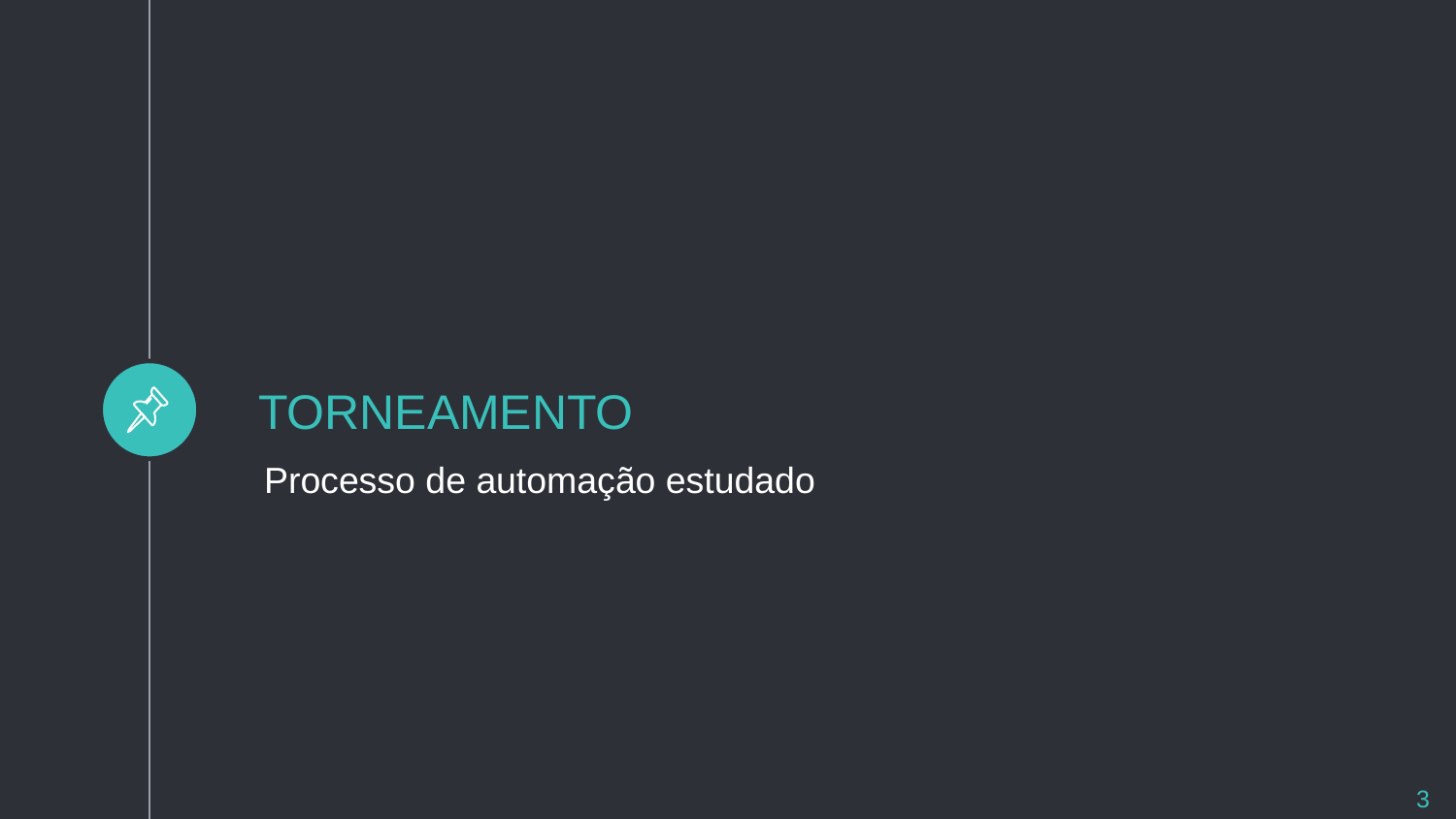

# TORNEAMENTO

Processo de automação estudado
3